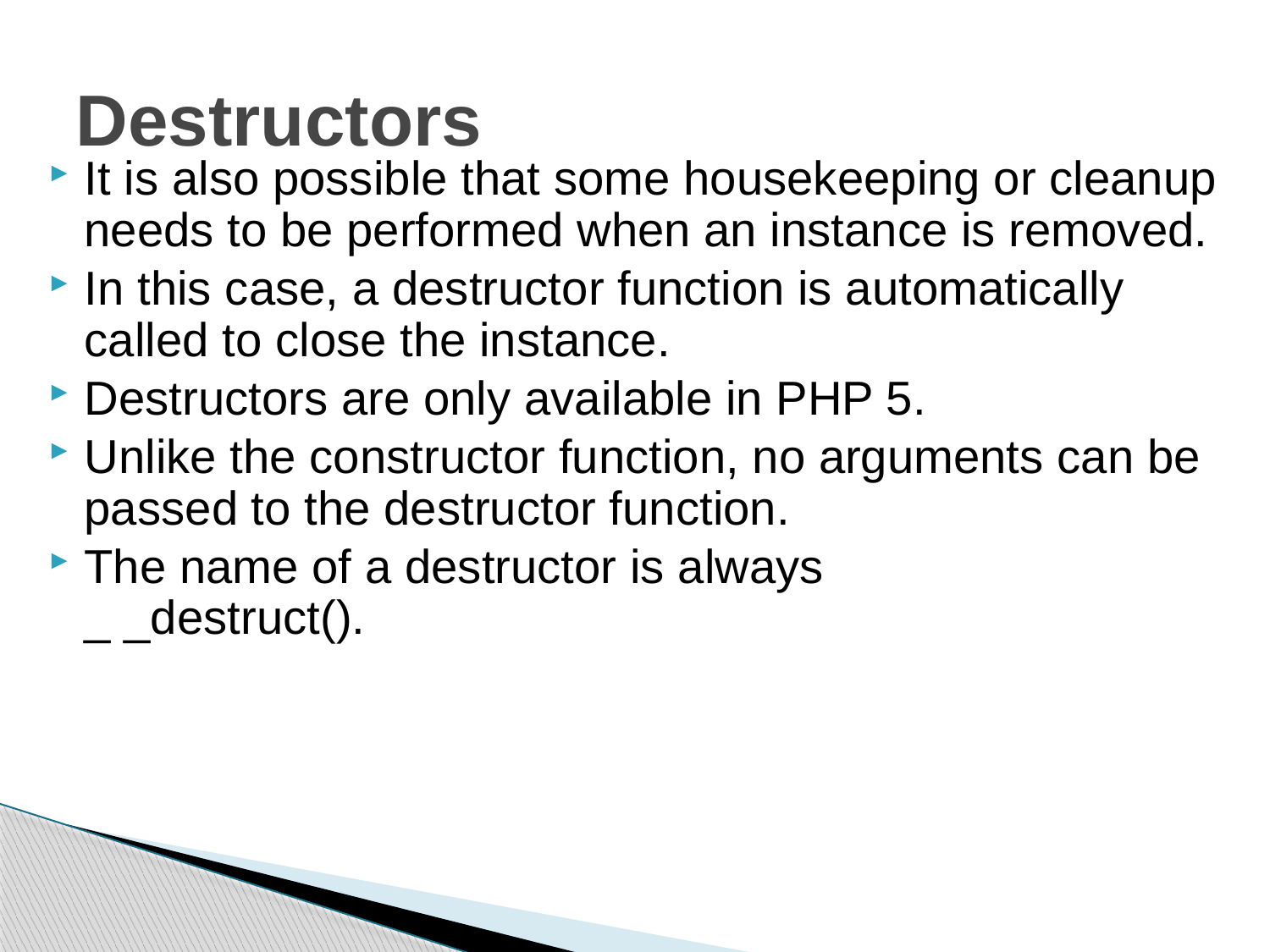

# Destructors
It is also possible that some housekeeping or cleanup needs to be performed when an instance is removed.
In this case, a destructor function is automatically called to close the instance.
Destructors are only available in PHP 5.
Unlike the constructor function, no arguments can be passed to the destructor function.
The name of a destructor is always
_ _destruct().